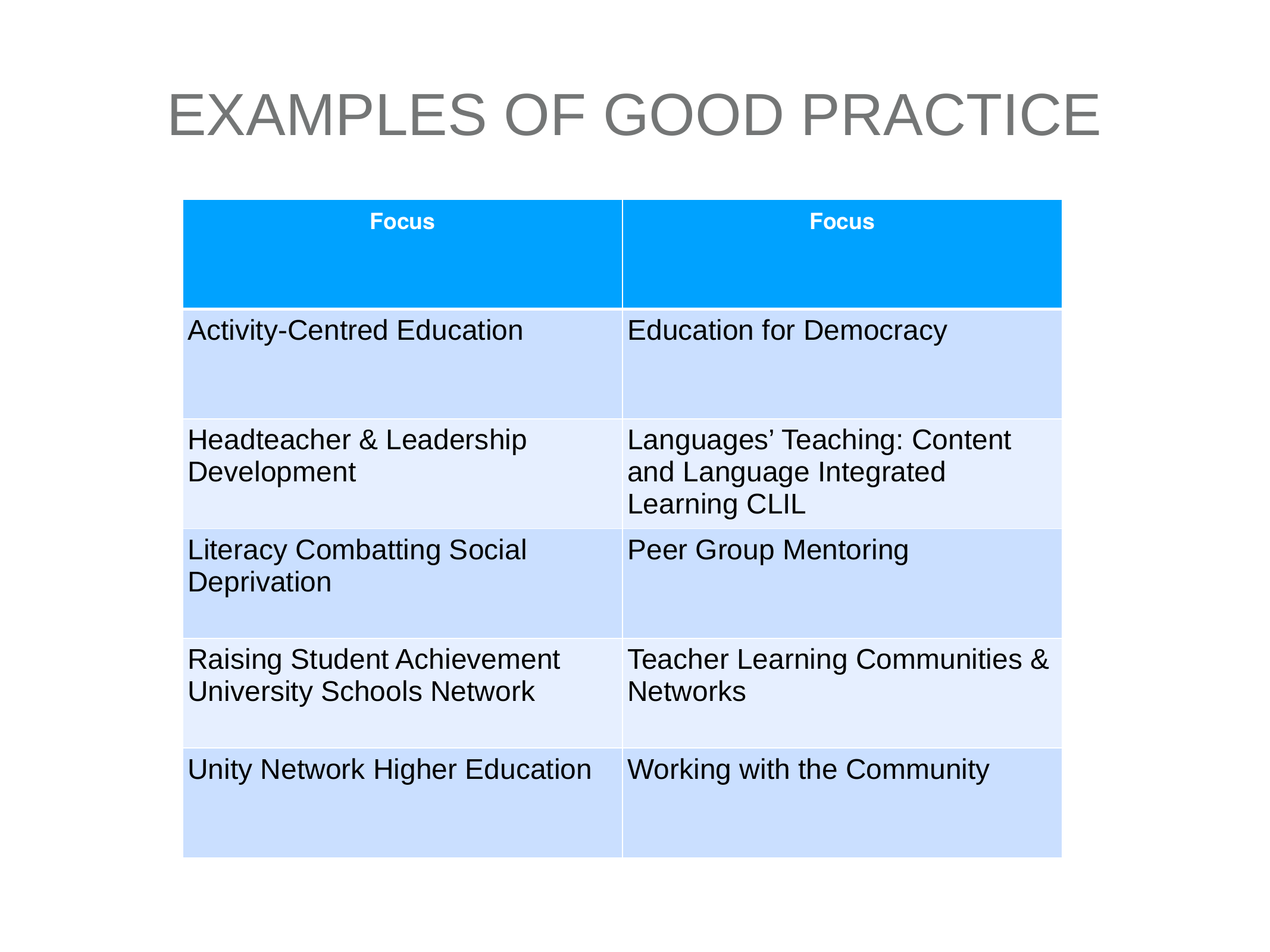

# examples of good practice

| Focus | Focus |
| --- | --- |
| Activity-Centred Education | Education for Democracy |
| Headteacher & Leadership Development | Languages’ Teaching: Content and Language Integrated Learning CLIL |
| Literacy Combatting Social Deprivation | Peer Group Mentoring |
| Raising Student Achievement University Schools Network | Teacher Learning Communities & Networks |
| Unity Network Higher Education | Working with the Community |